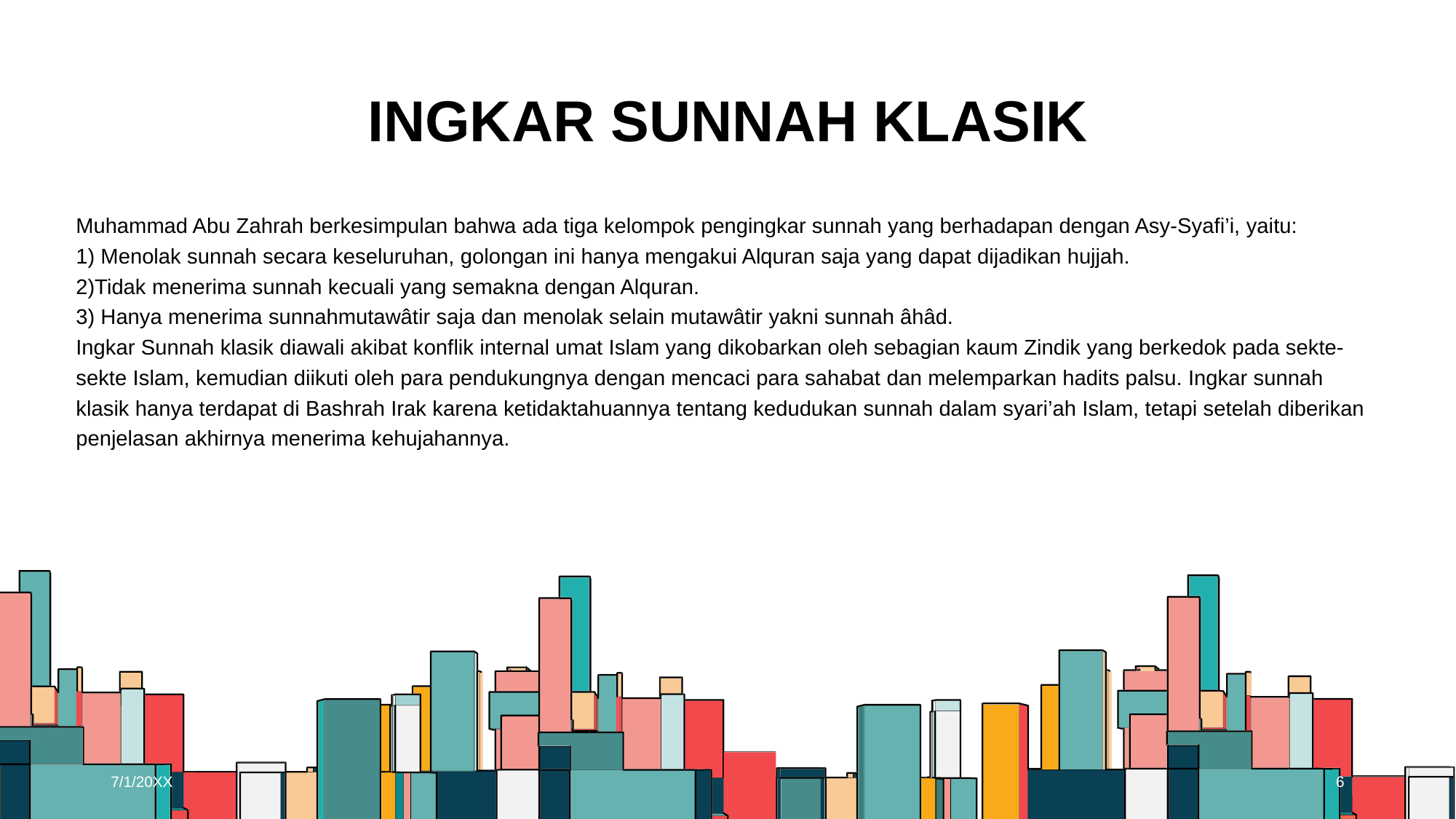

# Ingkar Sunnah Klasik
Muhammad Abu Zahrah berkesimpulan bahwa ada tiga kelompok pengingkar sunnah yang berhadapan dengan Asy-Syafi’i, yaitu:
1) Menolak sunnah secara keseluruhan, golongan ini hanya mengakui Alquran saja yang dapat dijadikan hujjah.
2)Tidak menerima sunnah kecuali yang semakna dengan Alquran.
3) Hanya menerima sunnahmutawâtir saja dan menolak selain mutawâtir yakni sunnah âhâd.
Ingkar Sunnah klasik diawali akibat konflik internal umat Islam yang dikobarkan oleh sebagian kaum Zindik yang berkedok pada sekte-sekte Islam, kemudian diikuti oleh para pendukungnya dengan mencaci para sahabat dan melemparkan hadits palsu. Ingkar sunnah klasik hanya terdapat di Bashrah Irak karena ketidaktahuannya tentang kedudukan sunnah dalam syari’ah Islam, tetapi setelah diberikan penjelasan akhirnya menerima kehujahannya.
7/1/20XX
6